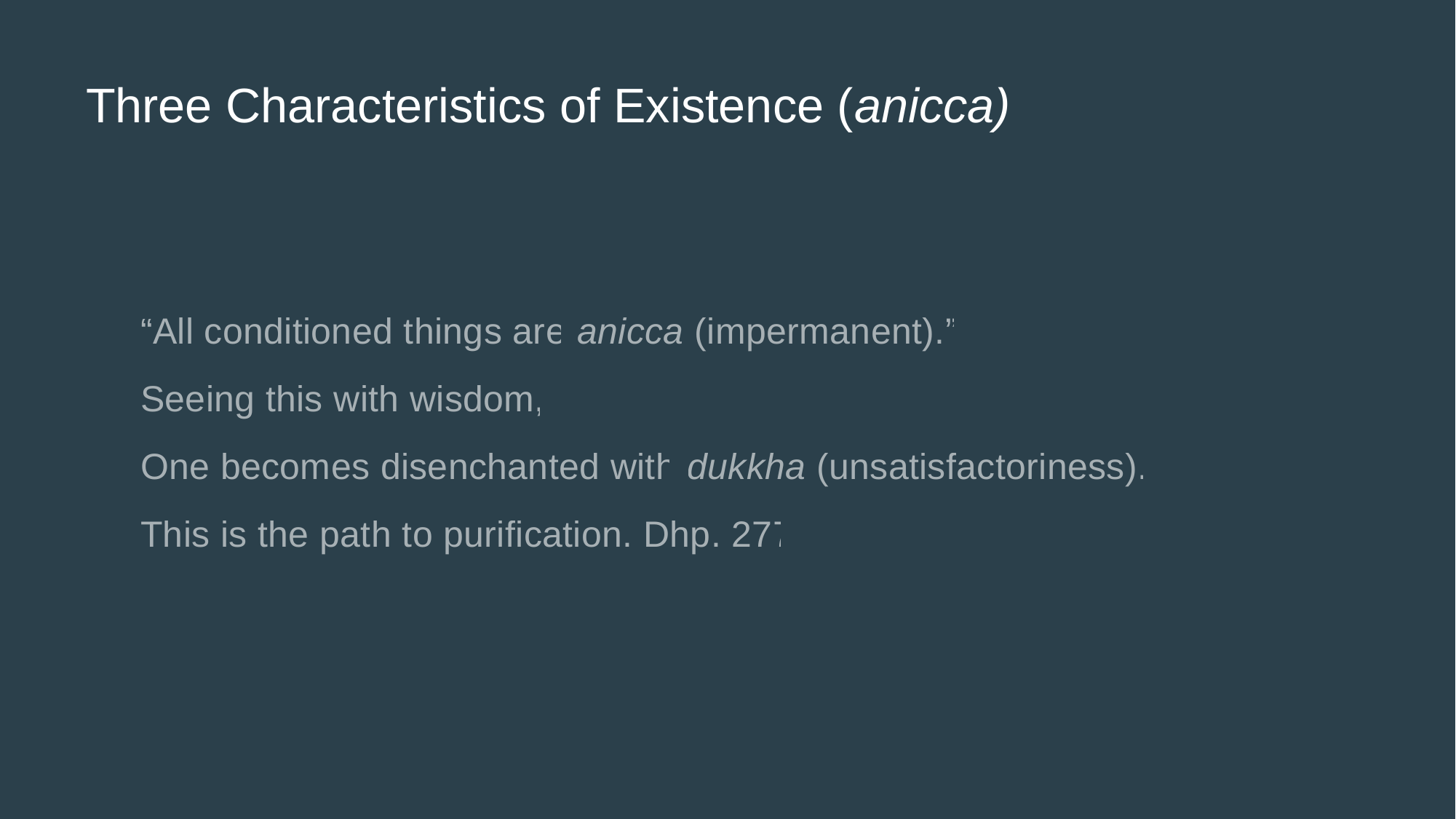

# Three Characteristics of Existence (anicca)
“All conditioned things are anicca (impermanent).”
Seeing this with wisdom,
One becomes disenchanted with dukkha (unsatisfactoriness).
This is the path to purification. Dhp. 277